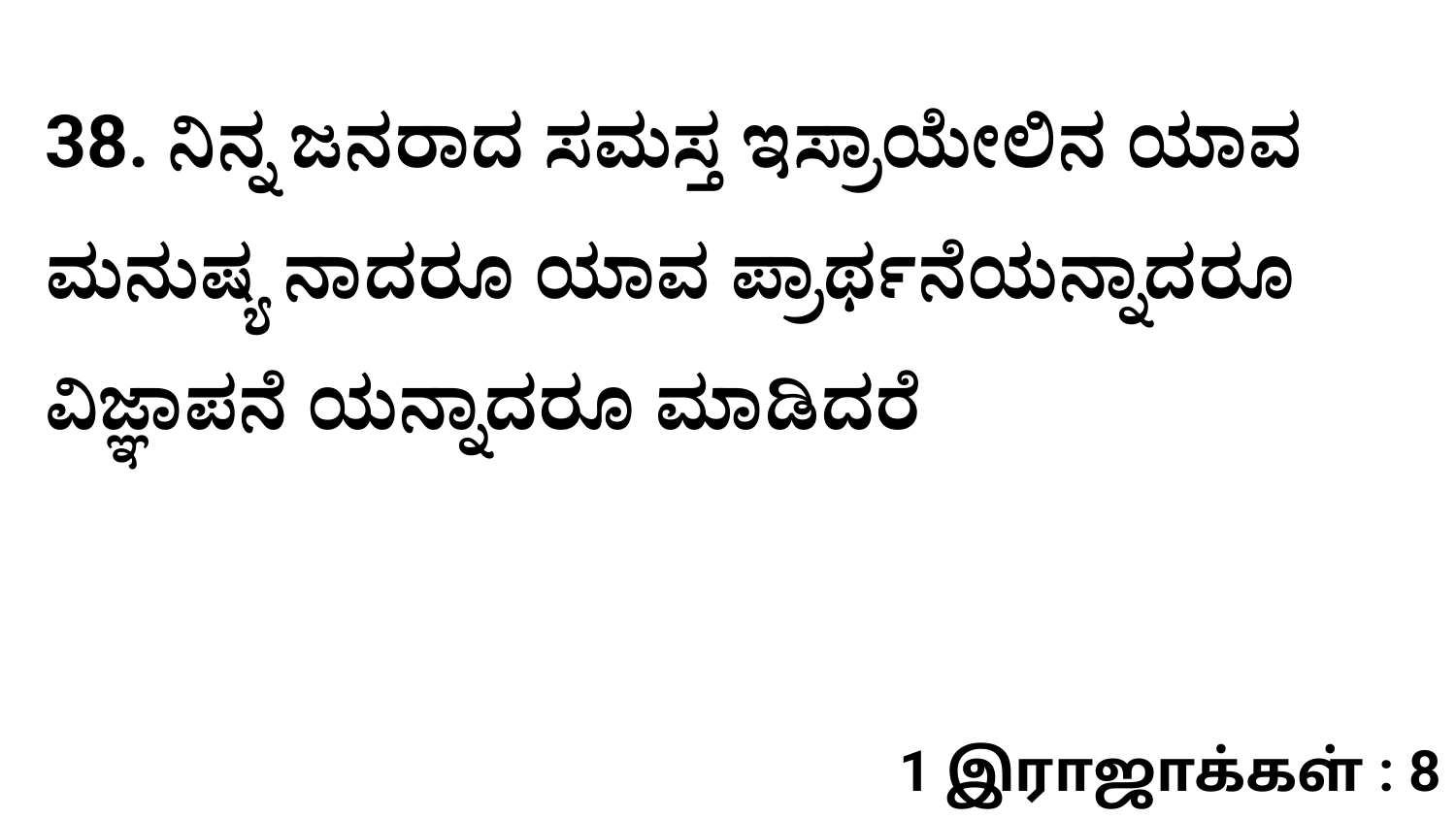

38. ನಿನ್ನ ಜನರಾದ ಸಮಸ್ತ ಇಸ್ರಾಯೇಲಿನ ಯಾವ ಮನುಷ್ಯ ನಾದರೂ ಯಾವ ಪ್ರಾರ್ಥನೆಯನ್ನಾದರೂ ವಿಜ್ಞಾಪನೆ ಯನ್ನಾದರೂ ಮಾಡಿದರೆ
1 இராஜாக்கள் : 8